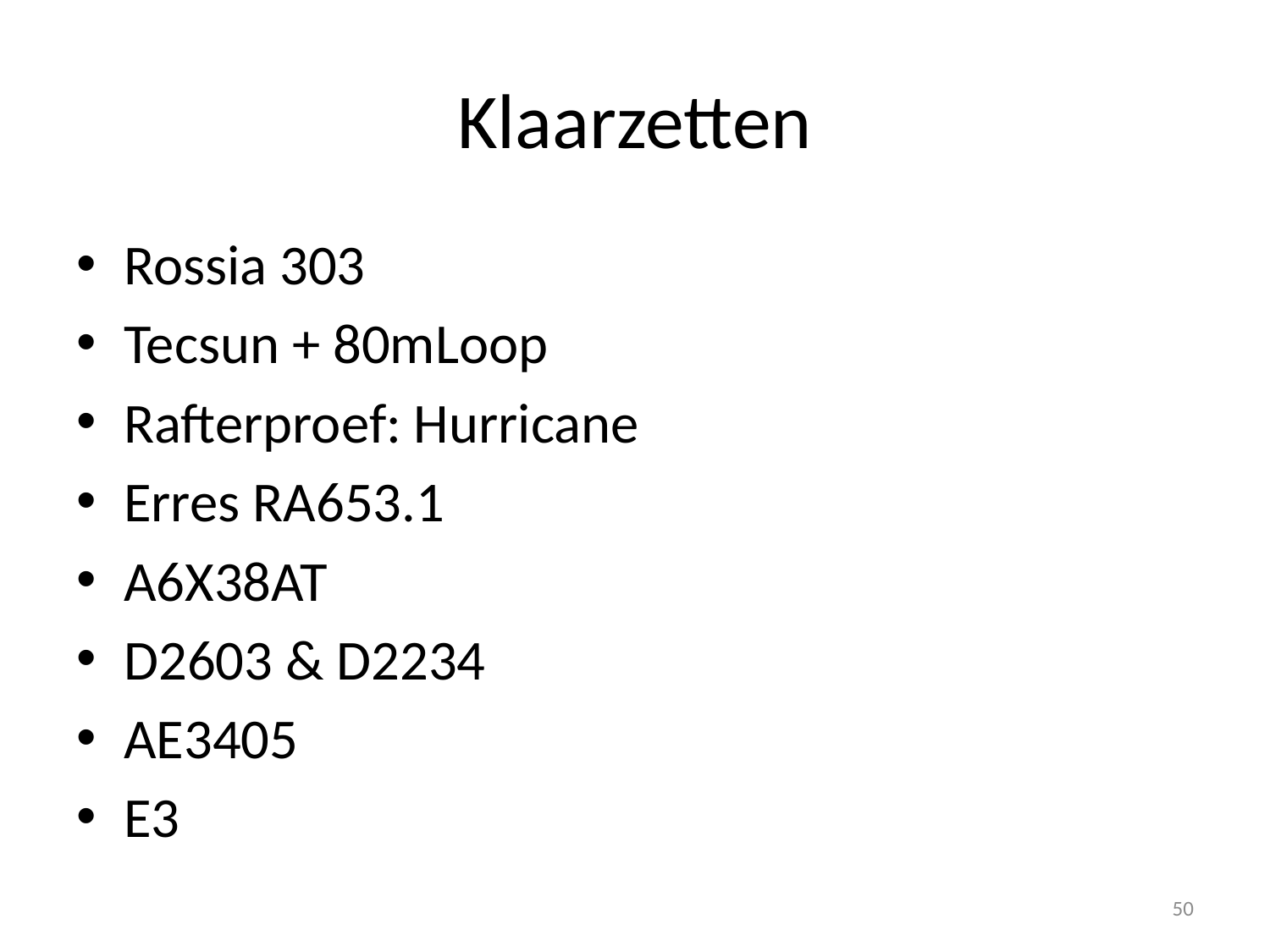

# Klaarzetten
Rossia 303
Tecsun + 80mLoop
Rafterproef: Hurricane
Erres RA653.1
A6X38AT
D2603 & D2234
AE3405
E3
50